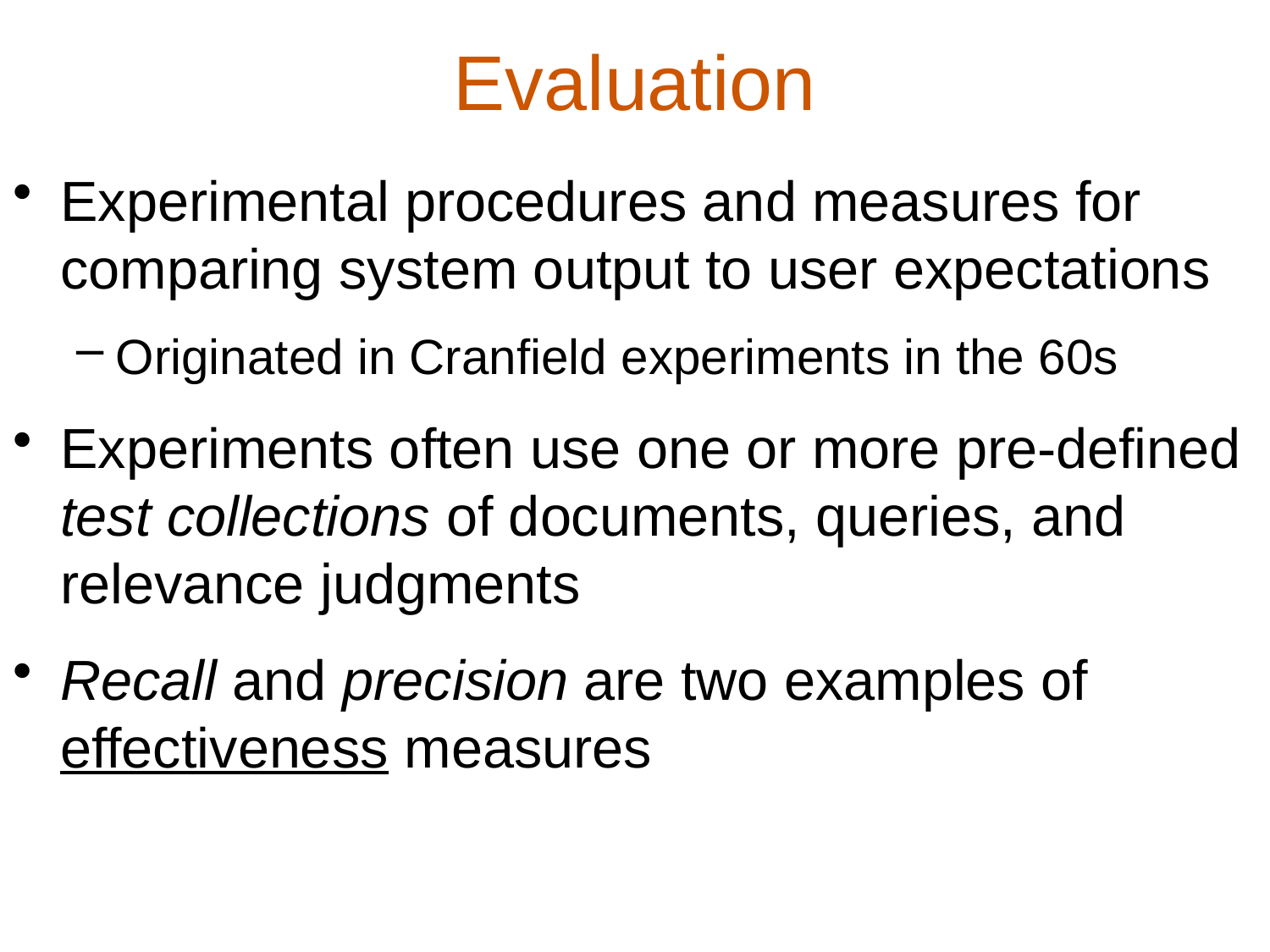

Evaluation
Experimental procedures and measures for comparing system output to user expectations
Originated in Cranfield experiments in the 60s
Experiments often use one or more pre-defined test collections of documents, queries, and relevance judgments
Recall and precision are two examples of effectiveness measures